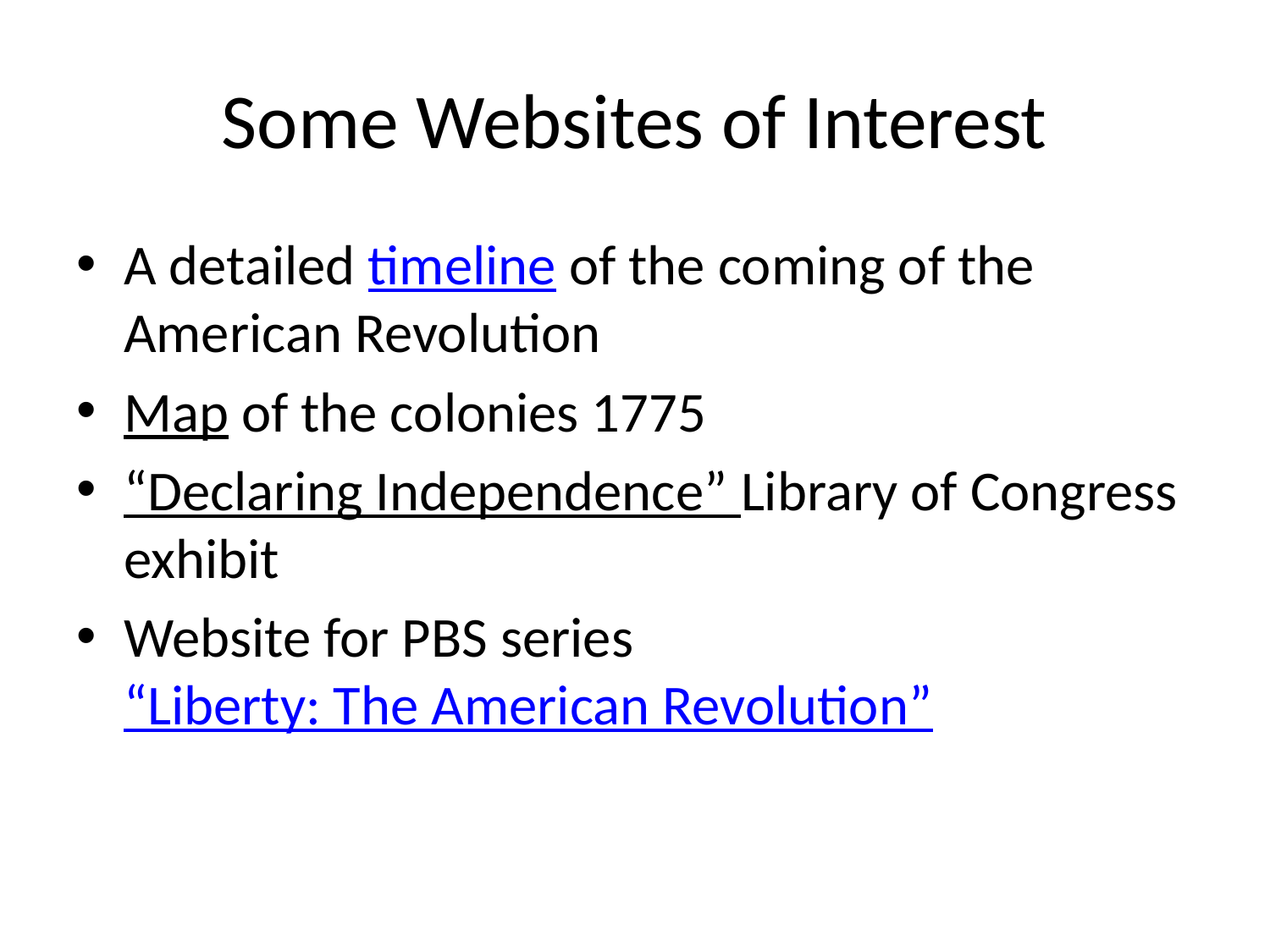

# Some Websites of Interest
A detailed timeline of the coming of the American Revolution
Map of the colonies 1775
“Declaring Independence” Library of Congress exhibit
Website for PBS series “Liberty: The American Revolution”